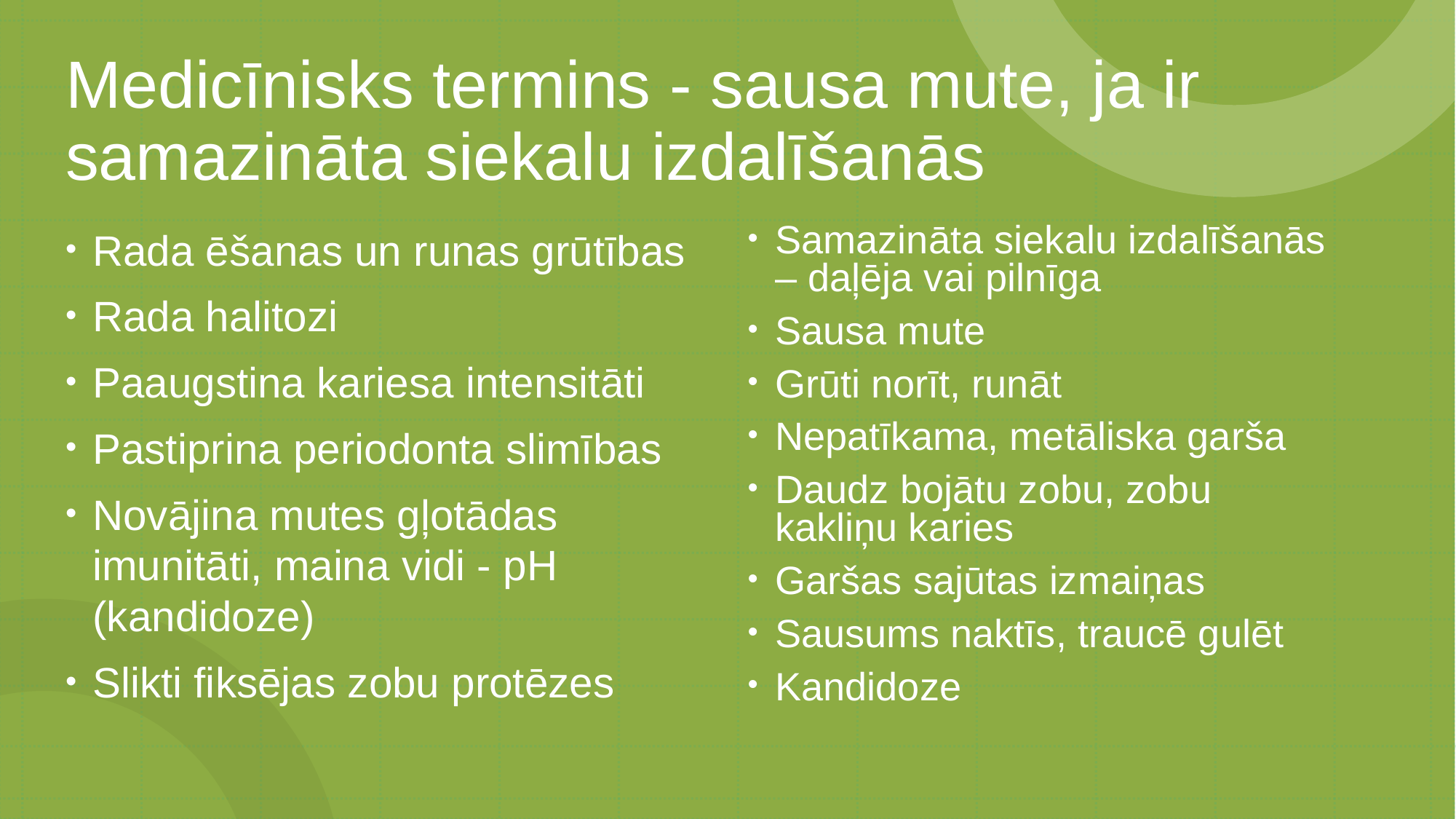

# Medicīnisks termins - sausa mute, ja ir samazināta siekalu izdalīšanās
Rada ēšanas un runas grūtības
Rada halitozi
Paaugstina kariesa intensitāti
Pastiprina periodonta slimības
Novājina mutes gļotādas imunitāti, maina vidi - pH (kandidoze)
Slikti fiksējas zobu protēzes
Samazināta siekalu izdalīšanās – daļēja vai pilnīga
Sausa mute
Grūti norīt, runāt
Nepatīkama, metāliska garša
Daudz bojātu zobu, zobu kakliņu karies
Garšas sajūtas izmaiņas
Sausums naktīs, traucē gulēt
Kandidoze